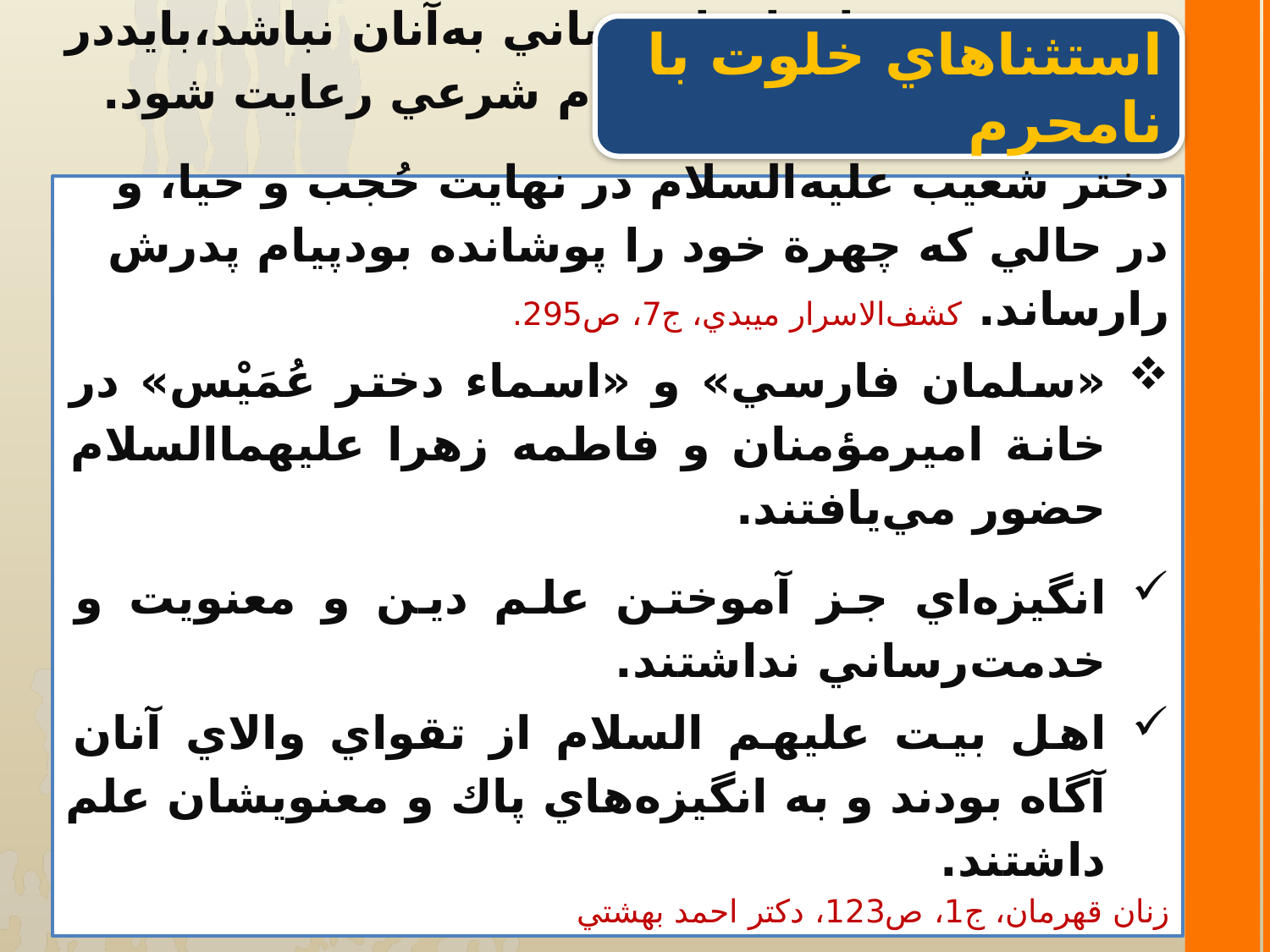

استثناهاي خلوت با نامحرم
ياري ‌رساندن به آسيب‌ديدگان و نيازمنداني كه هم‌جنسي براي امداد رساني به‌آنان نباشد،بایددر صورت امكان، ساير احكام شرعي رعايت شود.
دختر شعيب عليه‌السلام در نهايت حُجب و حيا، و در حالي كه چهرة خود را پوشانده بودپیام پدرش رارساند. كشف‌الاسرار ميبدي، ج7، ص295.
«سلمان فارسي» و «اسماء دختر عُمَيْس» در خانة اميرمؤمنان و فاطمه‌ زهرا عليهماالسلام حضور مي‌يافتند.
انگيزه‌اي جز آموختن علم دين و معنويت و خدمت‌رساني نداشتند.
اهل بیت علیهم السلام از تقواي والاي آنان آگاه بودند و به انگيزه‌هاي پاك و معنويشان علم داشتند.
زنان قهرمان، ج1، ص123، دكتر احمد بهشتي